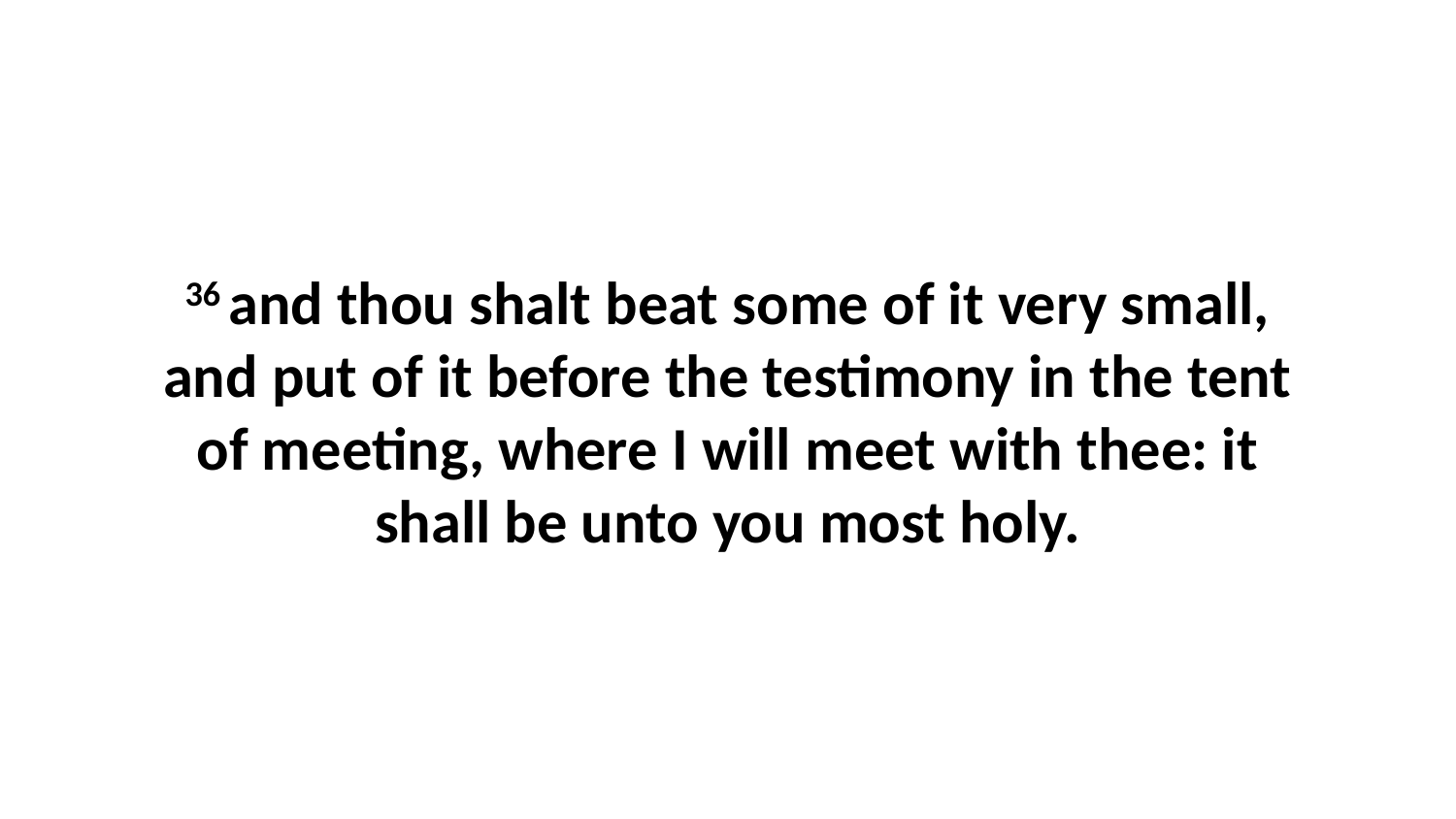

36 and thou shalt beat some of it very small, and put of it before the testimony in the tent of meeting, where I will meet with thee: it shall be unto you most holy.